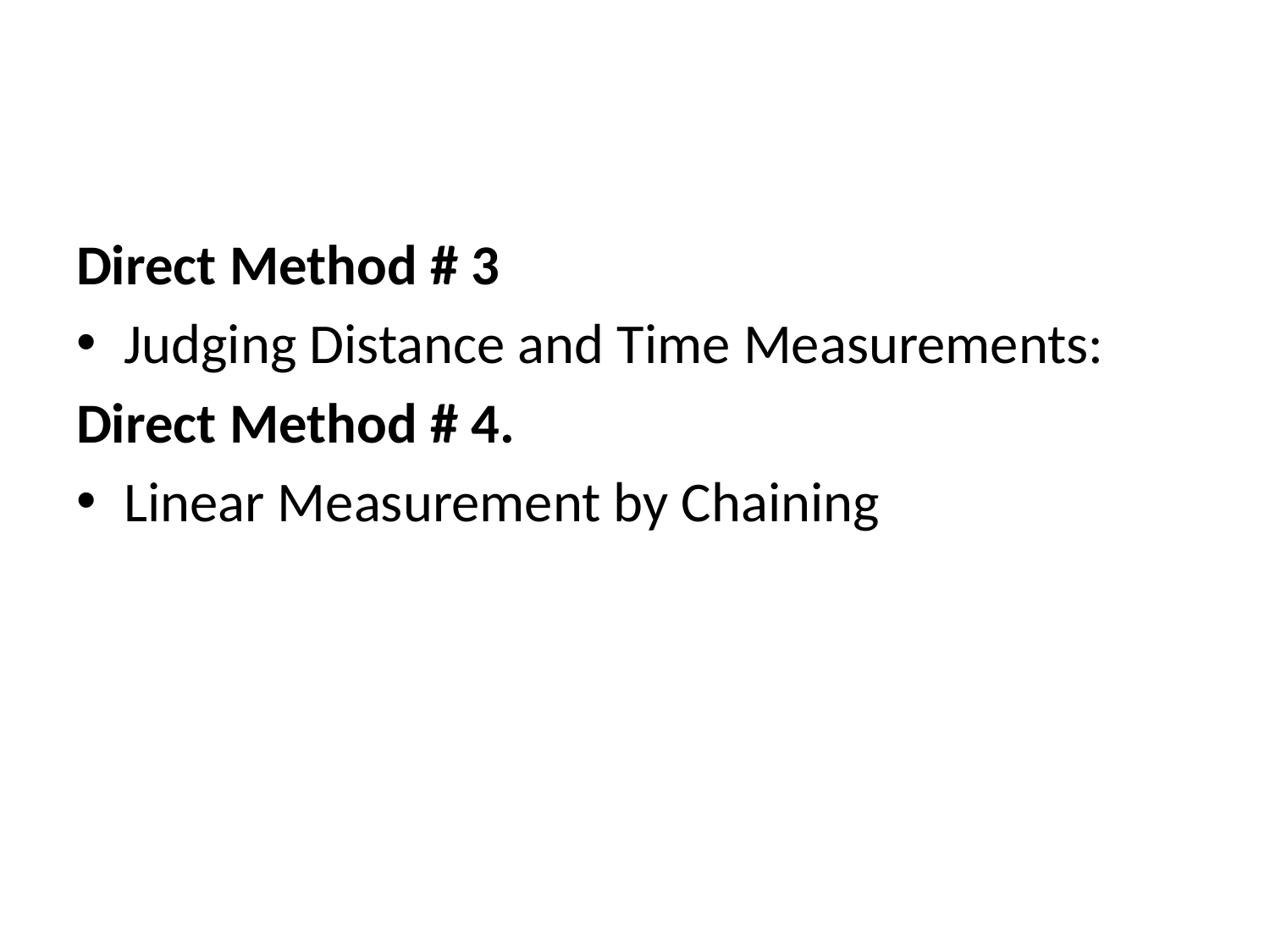

Direct Method # 3
Judging Distance and Time Measurements:
Direct Method # 4.
Linear Measurement by Chaining